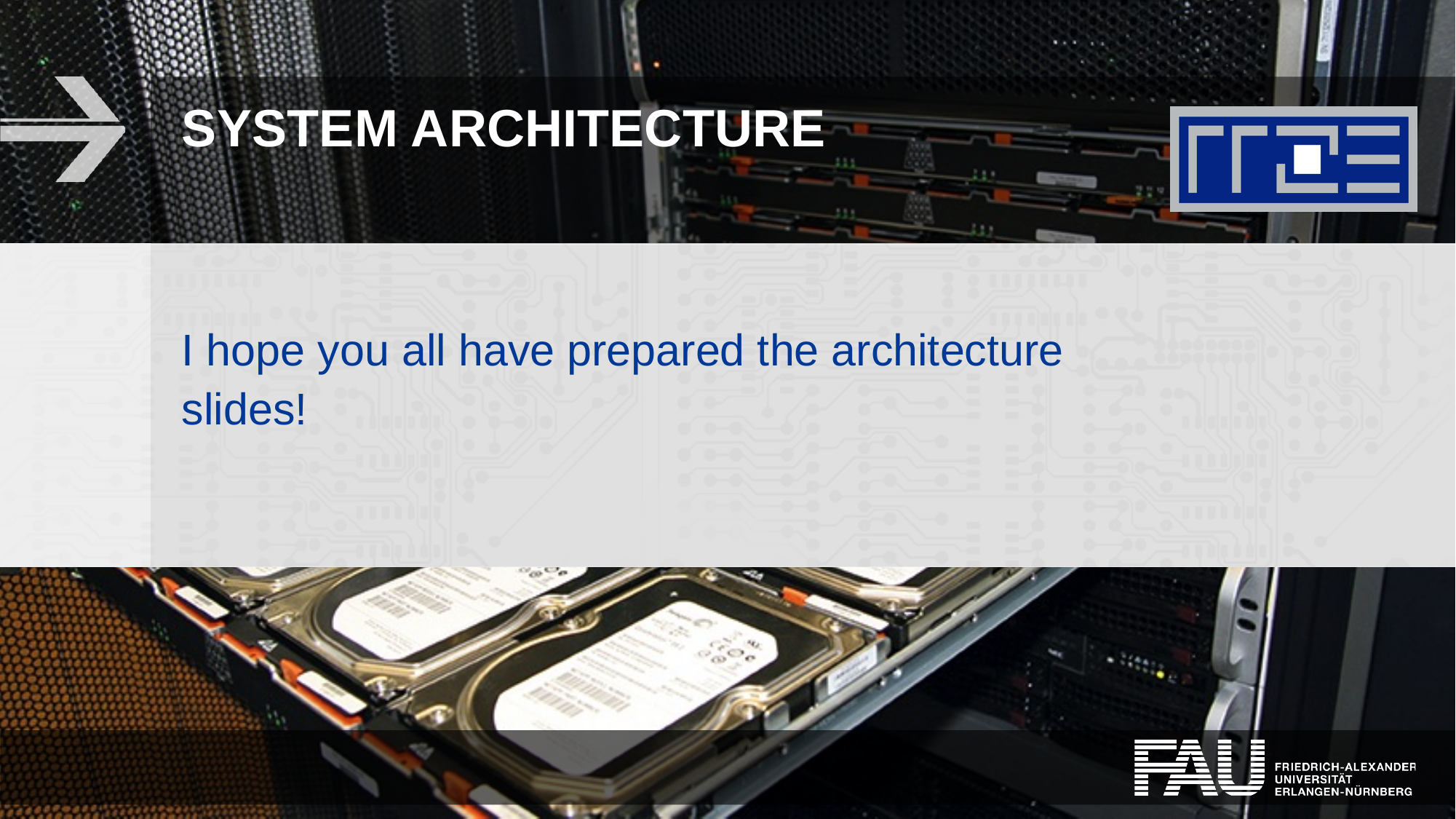

# System architecture
I hope you all have prepared the architecture slides!